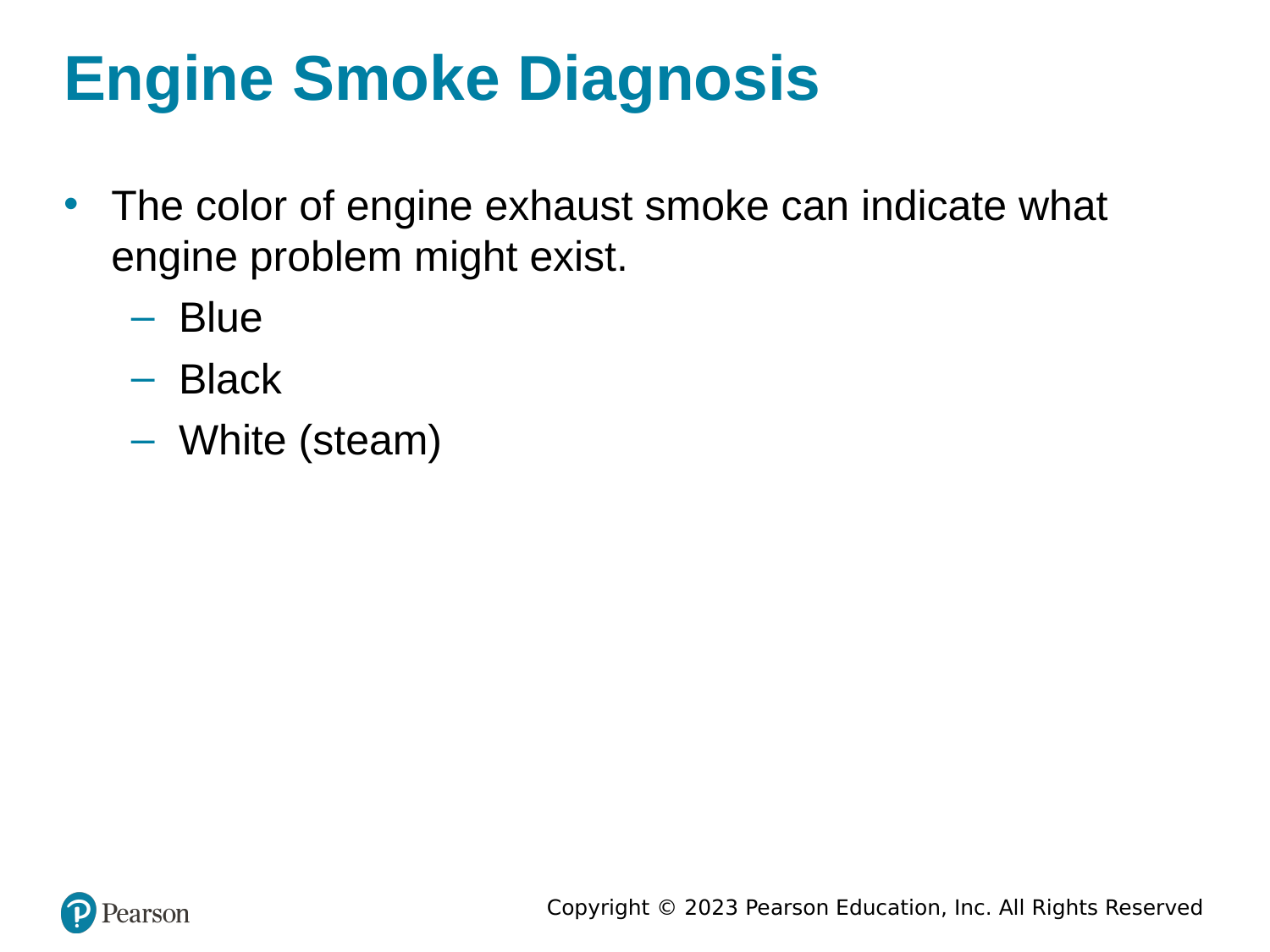

# Engine Smoke Diagnosis
The color of engine exhaust smoke can indicate what engine problem might exist.
Blue
Black
White (steam)